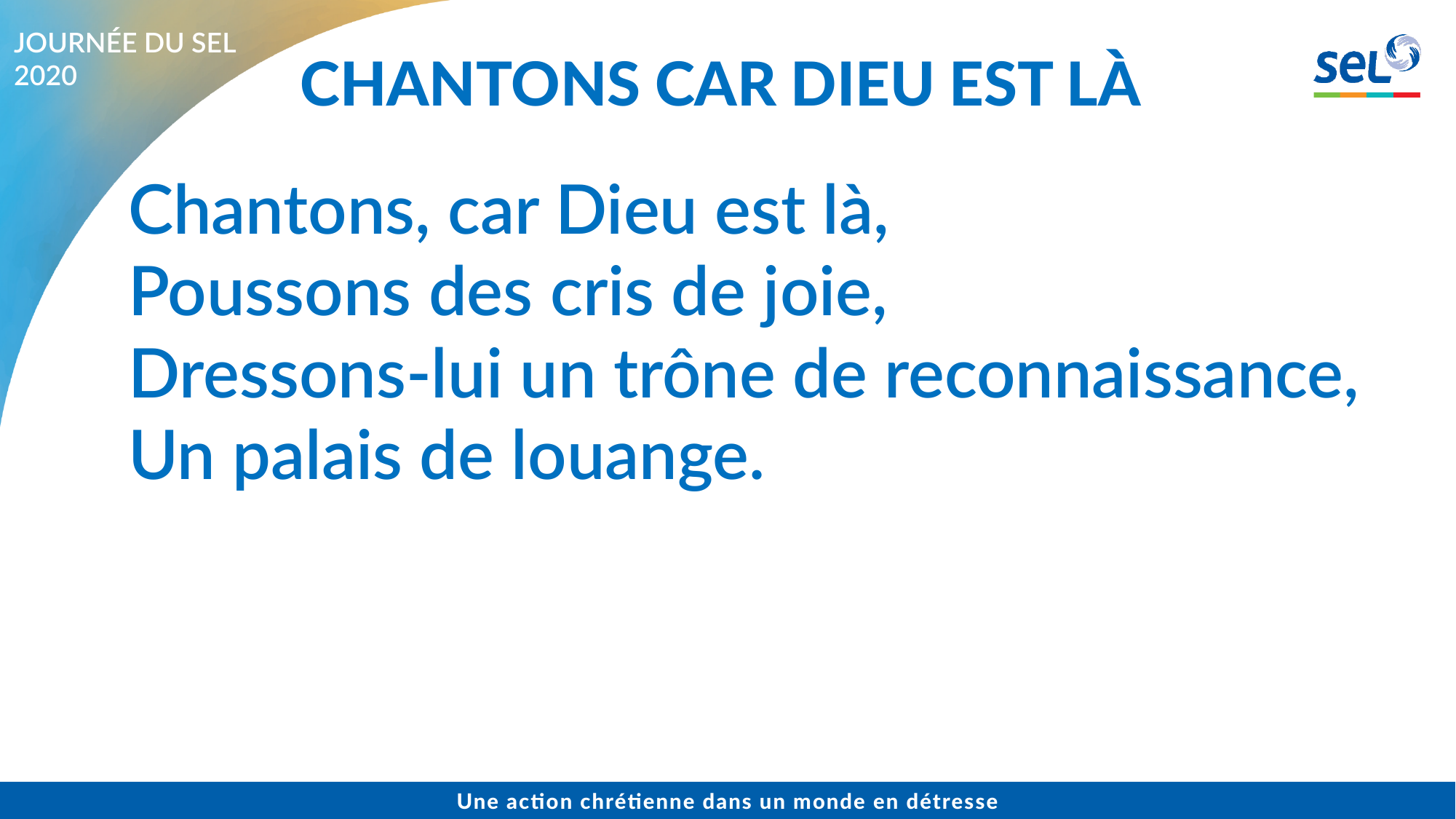

# Chantons car Dieu est là
Chantons, car Dieu est là,
Poussons des cris de joie,
Dressons-lui un trône de reconnaissance,
Un palais de louange.